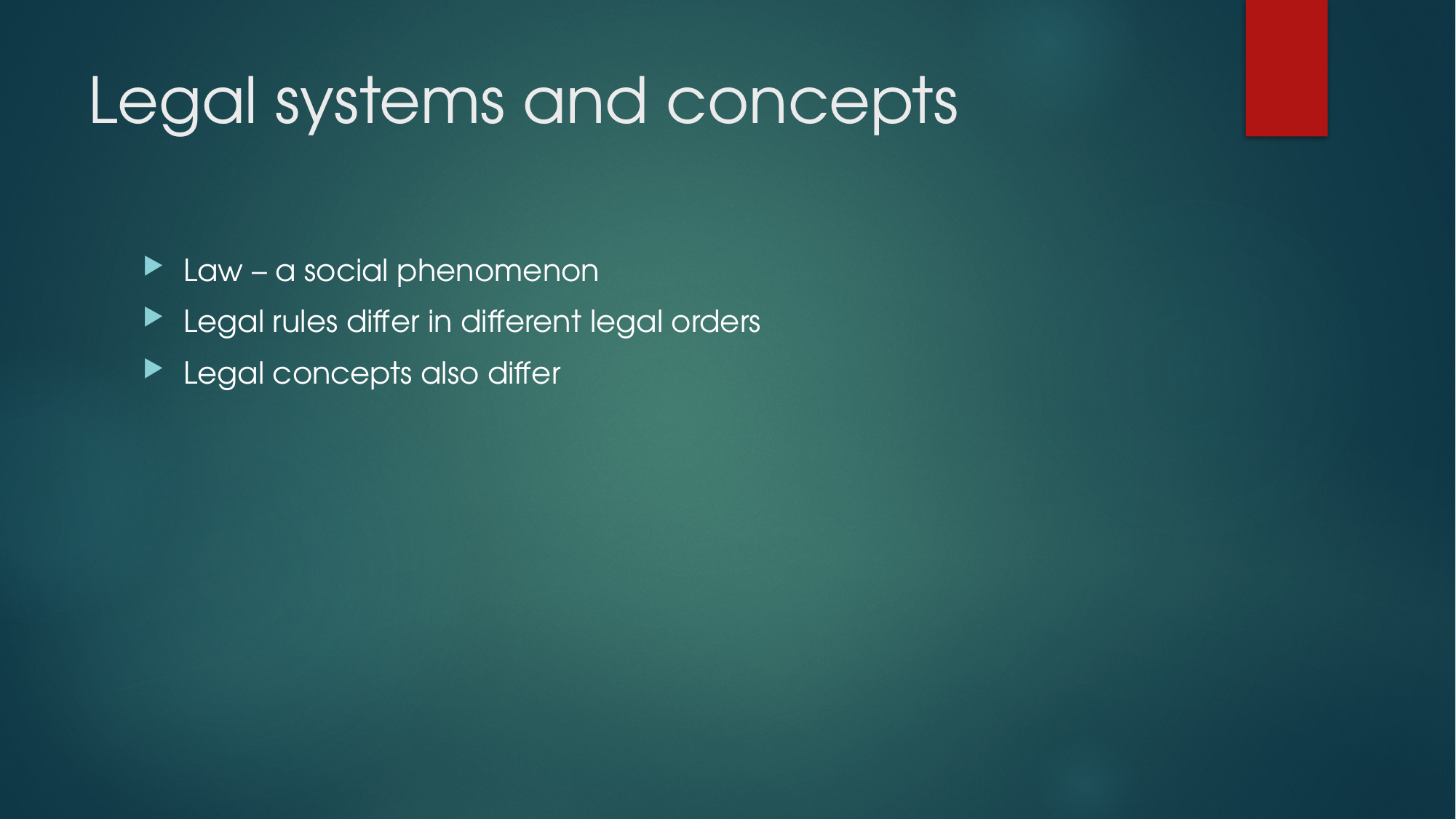

# Legal systems and concepts
Law – a social phenomenon
Legal rules differ in different legal orders
Legal concepts also differ